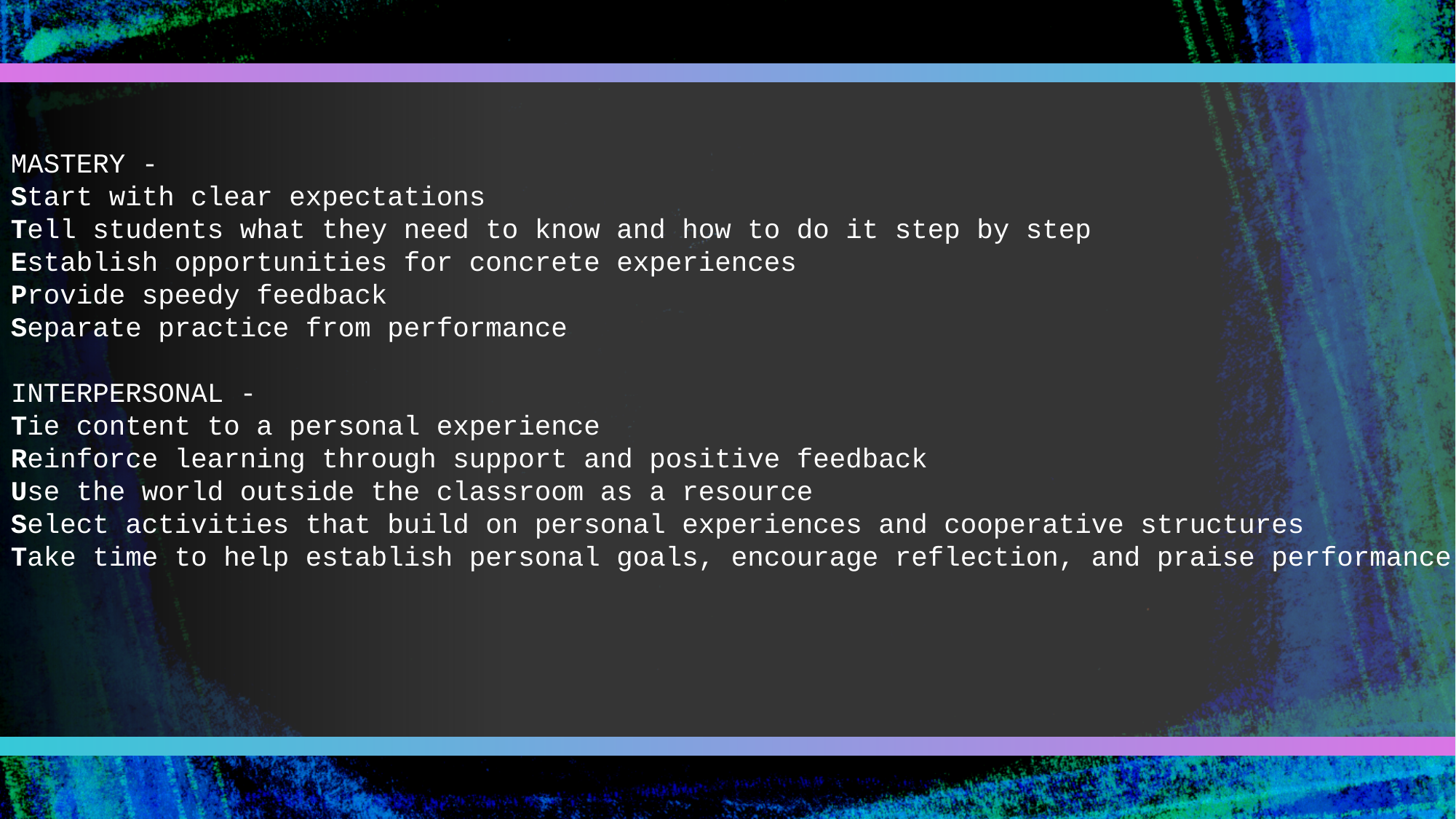

MASTERY -
Start with clear expectations
Tell students what they need to know and how to do it step by step
Establish opportunities for concrete experiences
Provide speedy feedback
Separate practice from performance

INTERPERSONAL -
Tie content to a personal experience
Reinforce learning through support and positive feedback
Use the world outside the classroom as a resource
Select activities that build on personal experiences and cooperative structures
Take time to help establish personal goals, encourage reflection, and praise performance